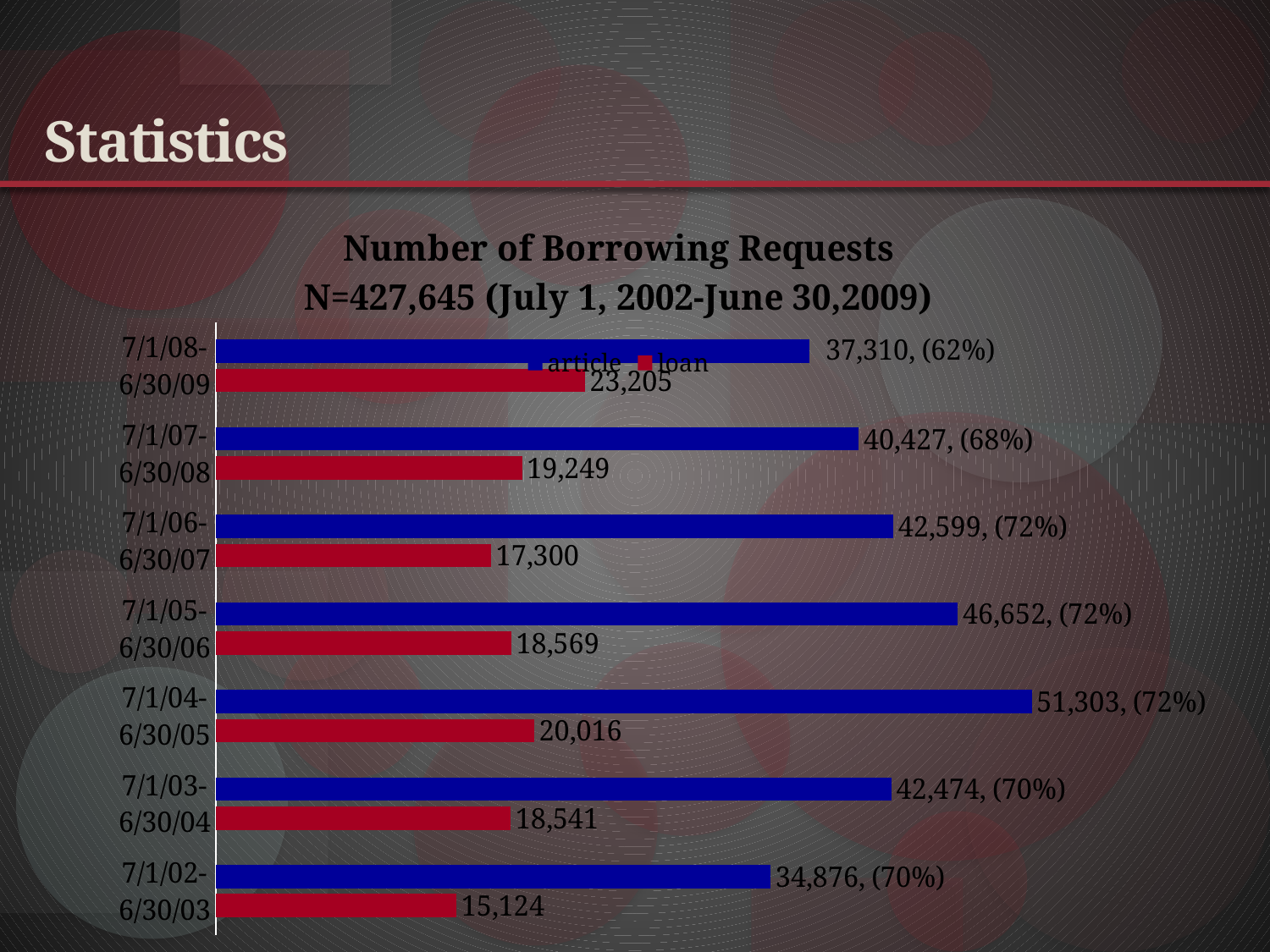

# Statistics

### Chart: Number of Borrowing Requests
N=427,645 (July 1, 2002-June 30,2009)

| Category | loan | article |
|---|---|---|
| 7/1/02-6/30/03 | 15124.0 | 34876.0 |
| 7/1/03-6/30/04 | 18541.0 | 42474.0 |
| 7/1/04-6/30/05 | 20016.0 | 51303.0 |
| 7/1/05-6/30/06 | 18569.0 | 46652.0 |
| 7/1/06-6/30/07 | 17300.0 | 42599.0 |
| 7/1/07-6/30/08 | 19249.0 | 40427.0 |
| 7/1/08-6/30/09 | 23205.0 | 37310.0 |